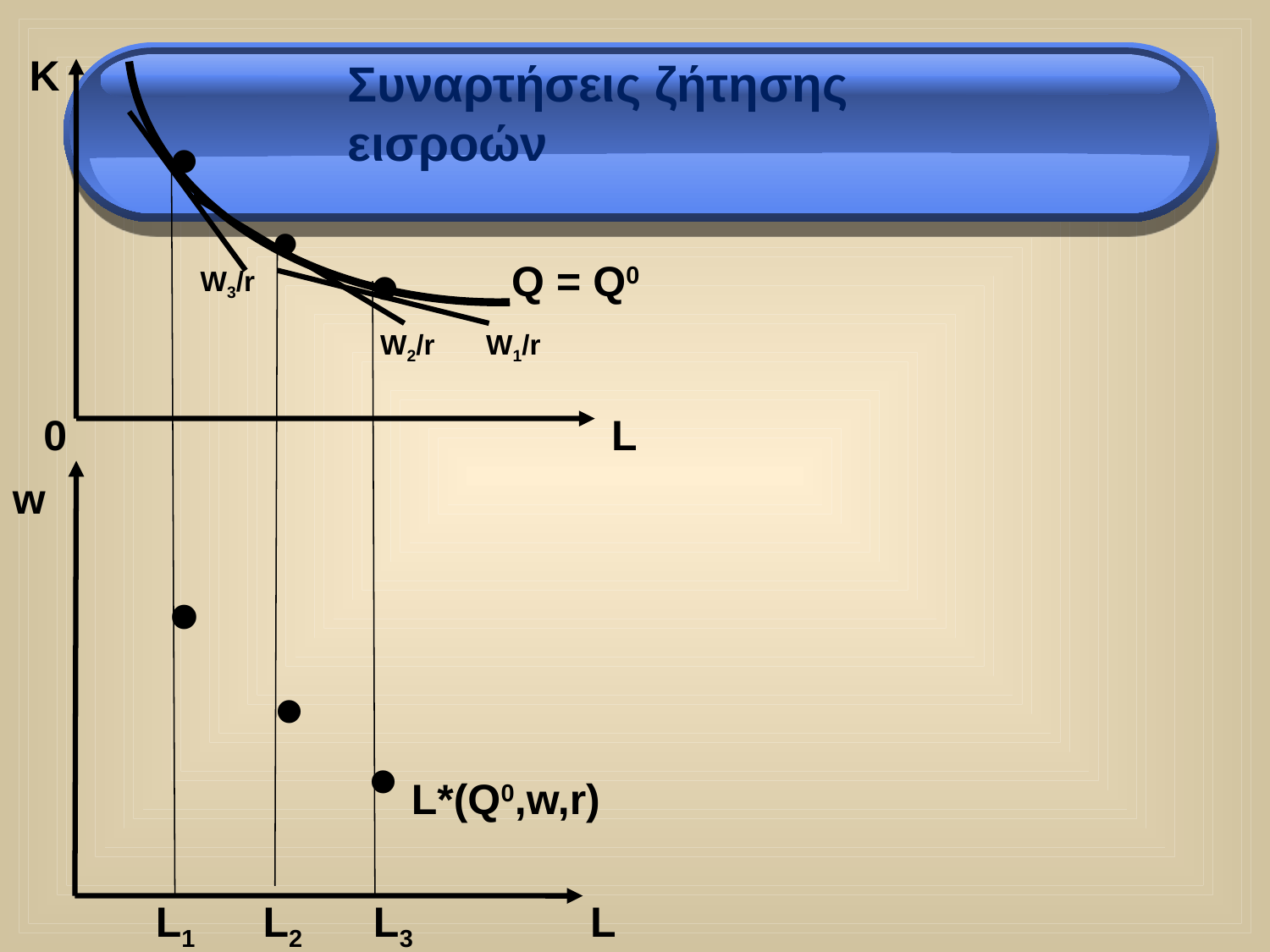

K
Συναρτήσεις ζήτησης εισροών

•

•

•

Q = Q0
W3/r

W2/r
W1/r
0
L

w
•
•
•
L*(Q0,w,r)
L1          L2      L3
L